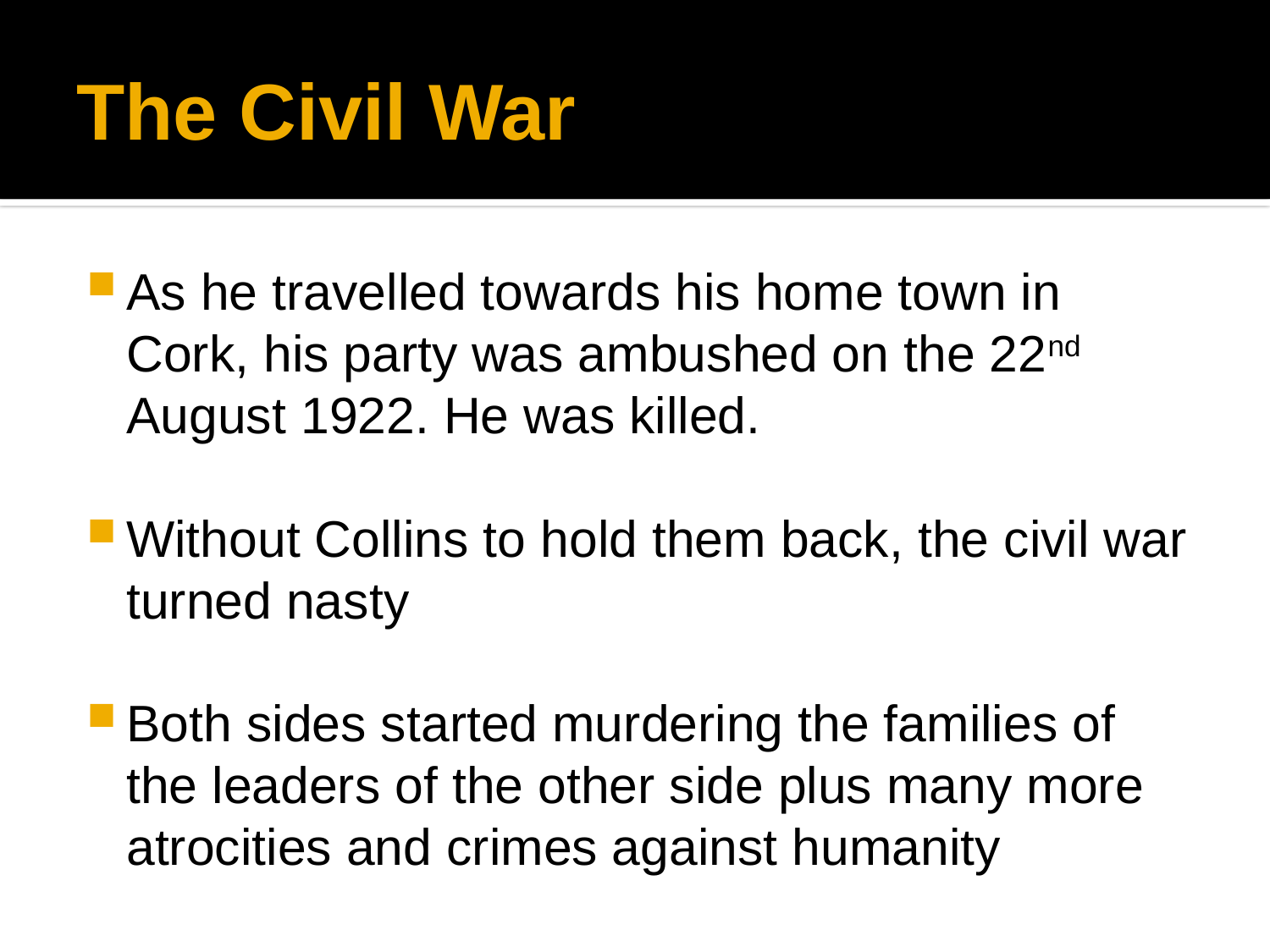

# The Civil War
As he travelled towards his home town in Cork, his party was ambushed on the 22nd August 1922. He was killed.

Without Collins to hold them back, the civil war turned nasty

Both sides started murdering the families of the leaders of the other side plus many more atrocities and crimes against humanity